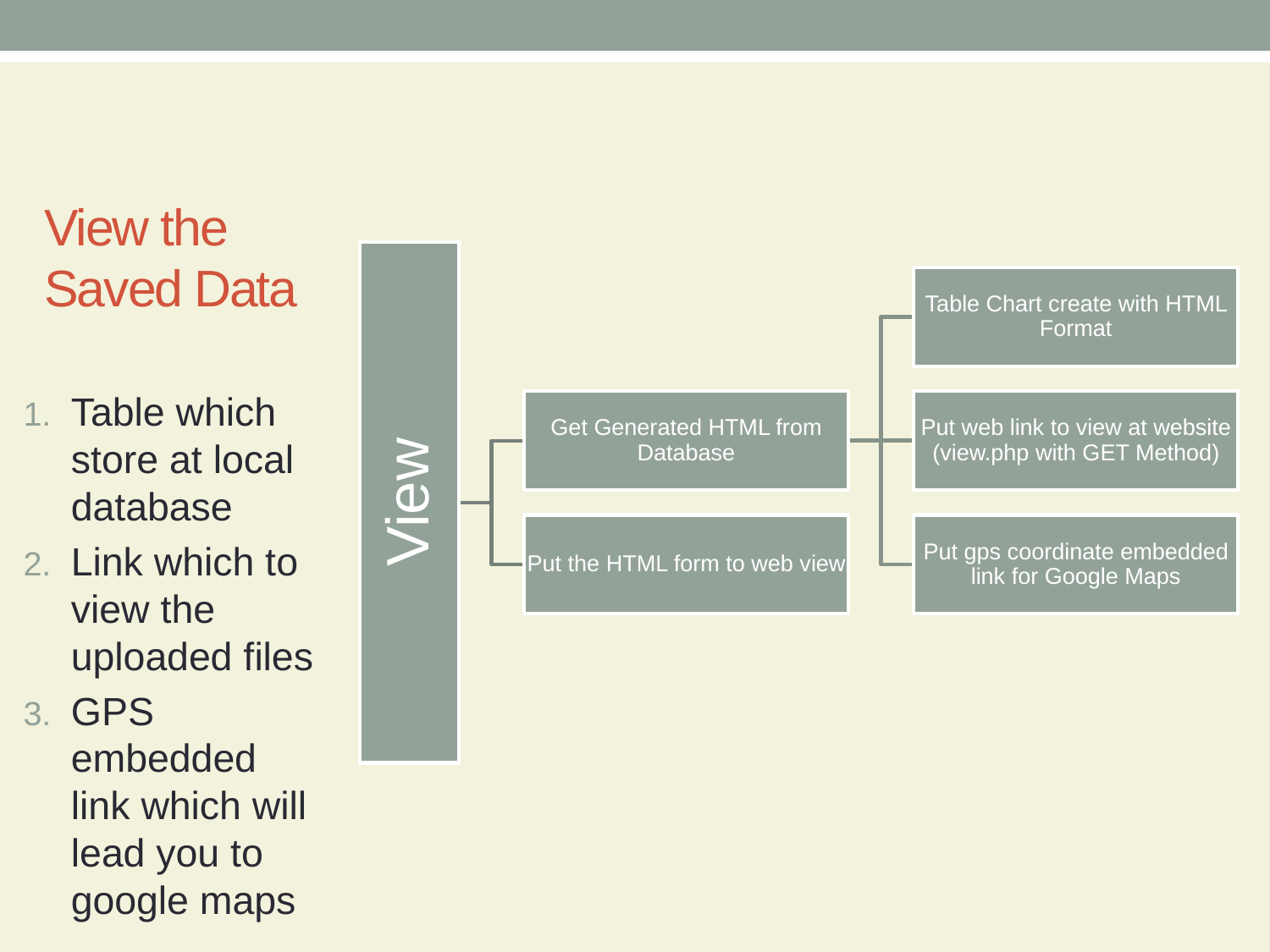

View
Get Generated HTML from Database
Table Chart create with HTML Format
Put web link to view at website (view.php with GET Method)
Put gps coordinate embedded link for Google Maps
Put the HTML form to web view
# View the Saved Data
Table which store at local database
Link which to view the uploaded files
GPS embedded link which will lead you to google maps